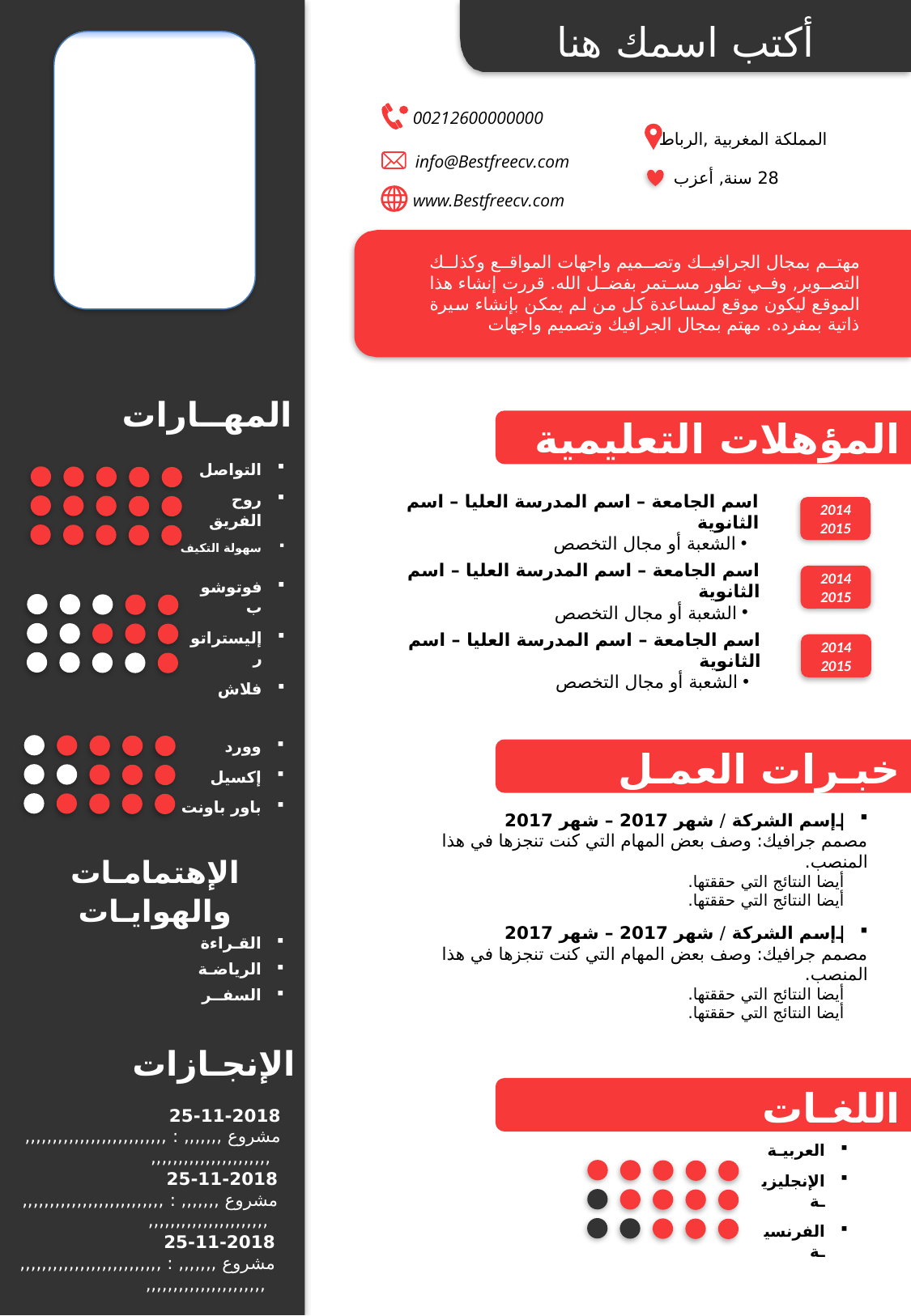

أكتب اسمك هنا

00212600000000
المملكة المغربية ,الرباط
info@Bestfreecv.com
www.Bestfreecv.com

28 سنة, أعزب

مهتم بمجال الجرافيك وتصميم واجهات المواقع وكذلك التصوير, وفي تطور مستمر بفضل الله. قررت إنشاء هذا الموقع ليكون موقع لمساعدة كل من لم يمكن بإنشاء سيرة ذاتية بمفرده. مهتم بمجال الجرافيك وتصميم واجهات
المهــارات
المؤهلات التعليمية
التواصل
روح الفريق
سهولة التكيف

اسم الجامعة – اسم المدرسة العليا – اسم الثانوية
الشعبة أو مجال التخصص
2014
2015
2014
2015
2014
2015
اسم الجامعة – اسم المدرسة العليا – اسم الثانوية
الشعبة أو مجال التخصص
اسم الجامعة – اسم المدرسة العليا – اسم الثانوية
الشعبة أو مجال التخصص
فوتوشوب
إليستراتور
فلاش

وورد
إكسيل
باور باونت

خبـرات العمـل
|إسم الشركة / شهر 2017 – شهر 2017
مصمم جرافيك: وصف بعض المهام التي كنت تنجزها في هذا المنصب.
أيضا النتائج التي حققتها.
أيضا النتائج التي حققتها.
|إسم الشركة / شهر 2017 – شهر 2017
مصمم جرافيك: وصف بعض المهام التي كنت تنجزها في هذا المنصب.
أيضا النتائج التي حققتها.
أيضا النتائج التي حققتها.
الإهتمامـات والهوايـات
| القـراءة الرياضـة السفــر |
| --- |
الإنجـازات
اللغـات
25-11-2018
مشروع ,,,,,,, : ,,,,,,,,,,,,,,,,,,,,,,,,,,,,,,,,,,,,,,,,,,,,,,,,
العربيـة
الإنجليزيـة
الفرنسيـة

25-11-2018
مشروع ,,,,,,, : ,,,,,,,,,,,,,,,,,,,,,,,,,,,,,,,,,,,,,,,,,,,,,,,,
25-11-2018
مشروع ,,,,,,, : ,,,,,,,,,,,,,,,,,,,,,,,,,,,,,,,,,,,,,,,,,,,,,,,,